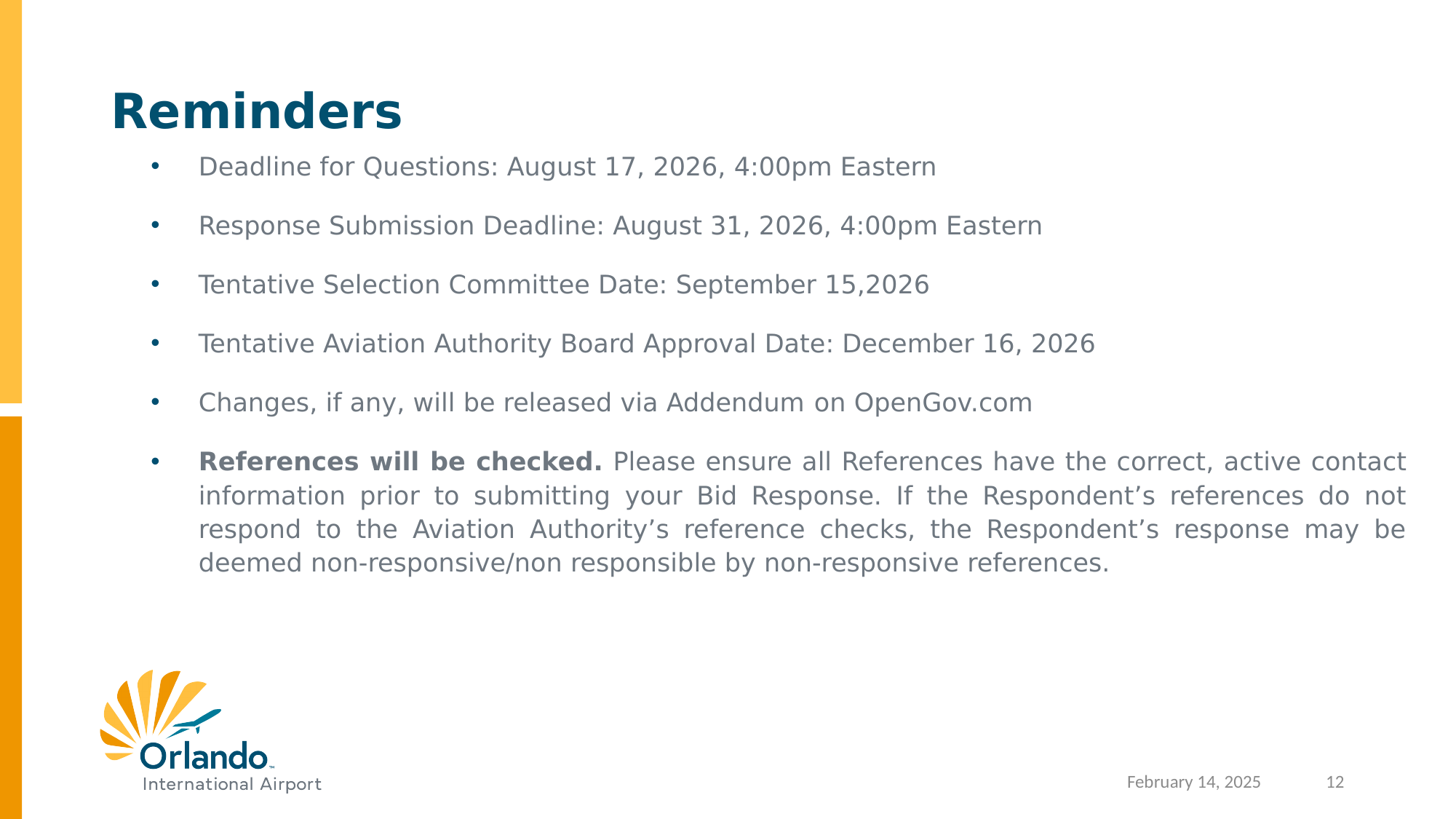

# Reminders
Deadline for Questions: August 17, 2026, 4:00pm Eastern
Response Submission Deadline: August 31, 2026, 4:00pm Eastern
Tentative Selection Committee Date: September 15,2026
Tentative Aviation Authority Board Approval Date: December 16, 2026
Changes, if any, will be released via Addendum on OpenGov.com
References will be checked. Please ensure all References have the correct, active contact information prior to submitting your Bid Response. If the Respondent’s references do not respond to the Aviation Authority’s reference checks, the Respondent’s response may be deemed non-responsive/non responsible by non-responsive references.

12
February 14, 2025